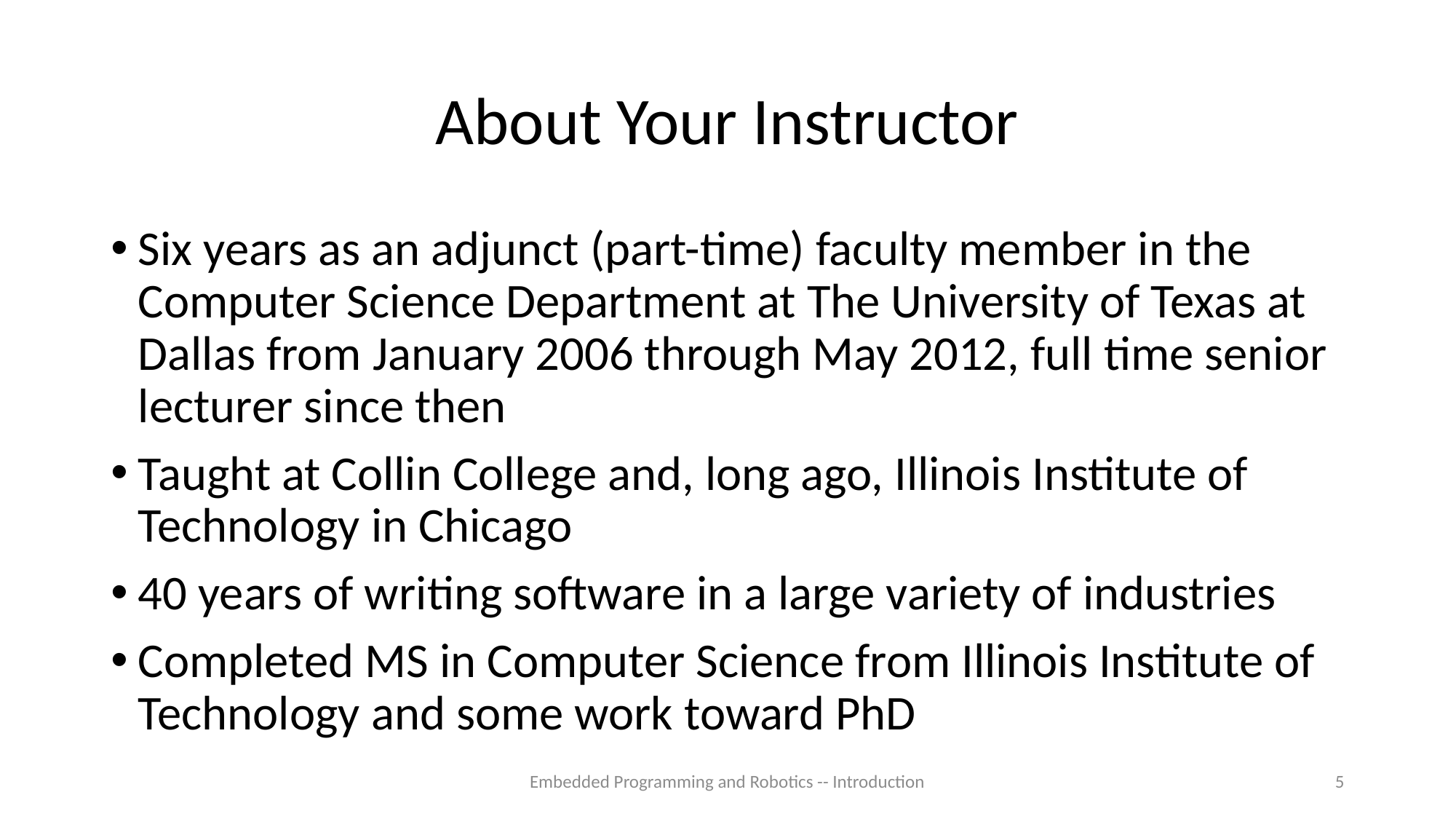

# About Your Instructor
Six years as an adjunct (part-time) faculty member in the Computer Science Department at The University of Texas at Dallas from January 2006 through May 2012, full time senior lecturer since then
Taught at Collin College and, long ago, Illinois Institute of Technology in Chicago
40 years of writing software in a large variety of industries
Completed MS in Computer Science from Illinois Institute of Technology and some work toward PhD

Embedded Programming and Robotics -- Introduction
5